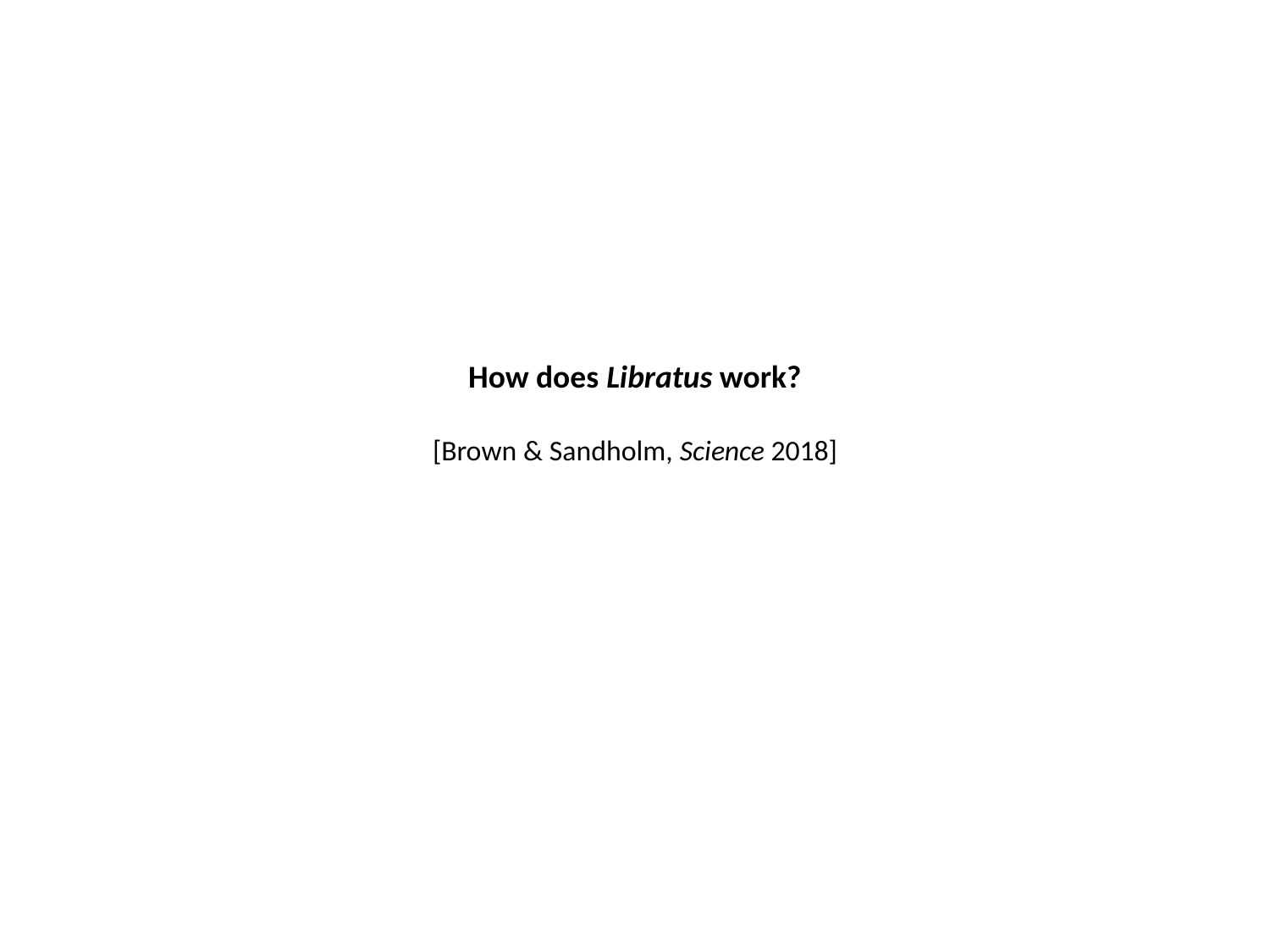

# How does Libratus work? [Brown & Sandholm, Science 2018]